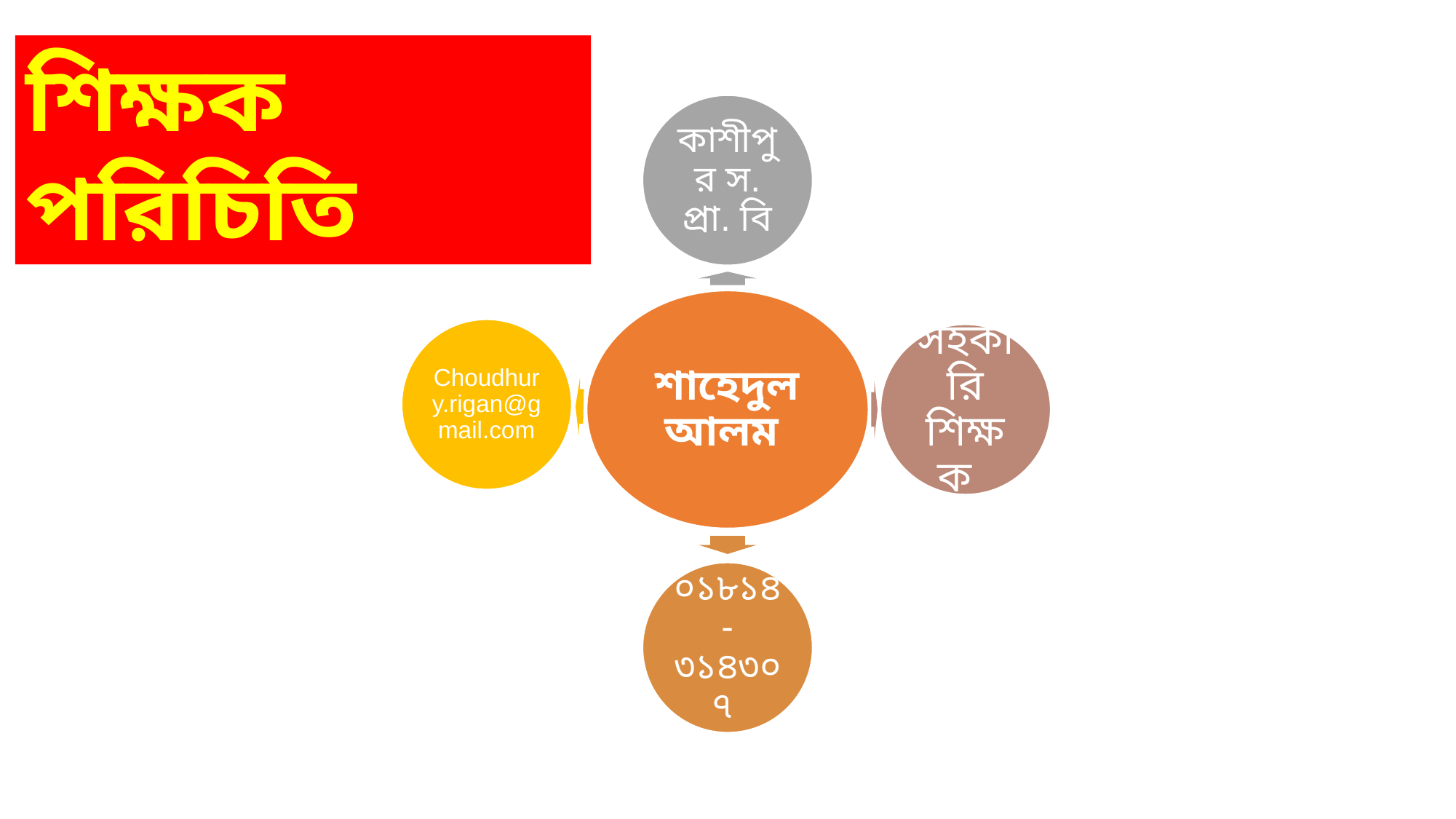

শিক্ষক পরিচিতি
শাহেদুল আলম

কাশীপুর স. প্রা. বি

সহকারি শিক্ষক

০১৮১৪-৩১৪৩০৭

Choudhury.rigan@gmail.com